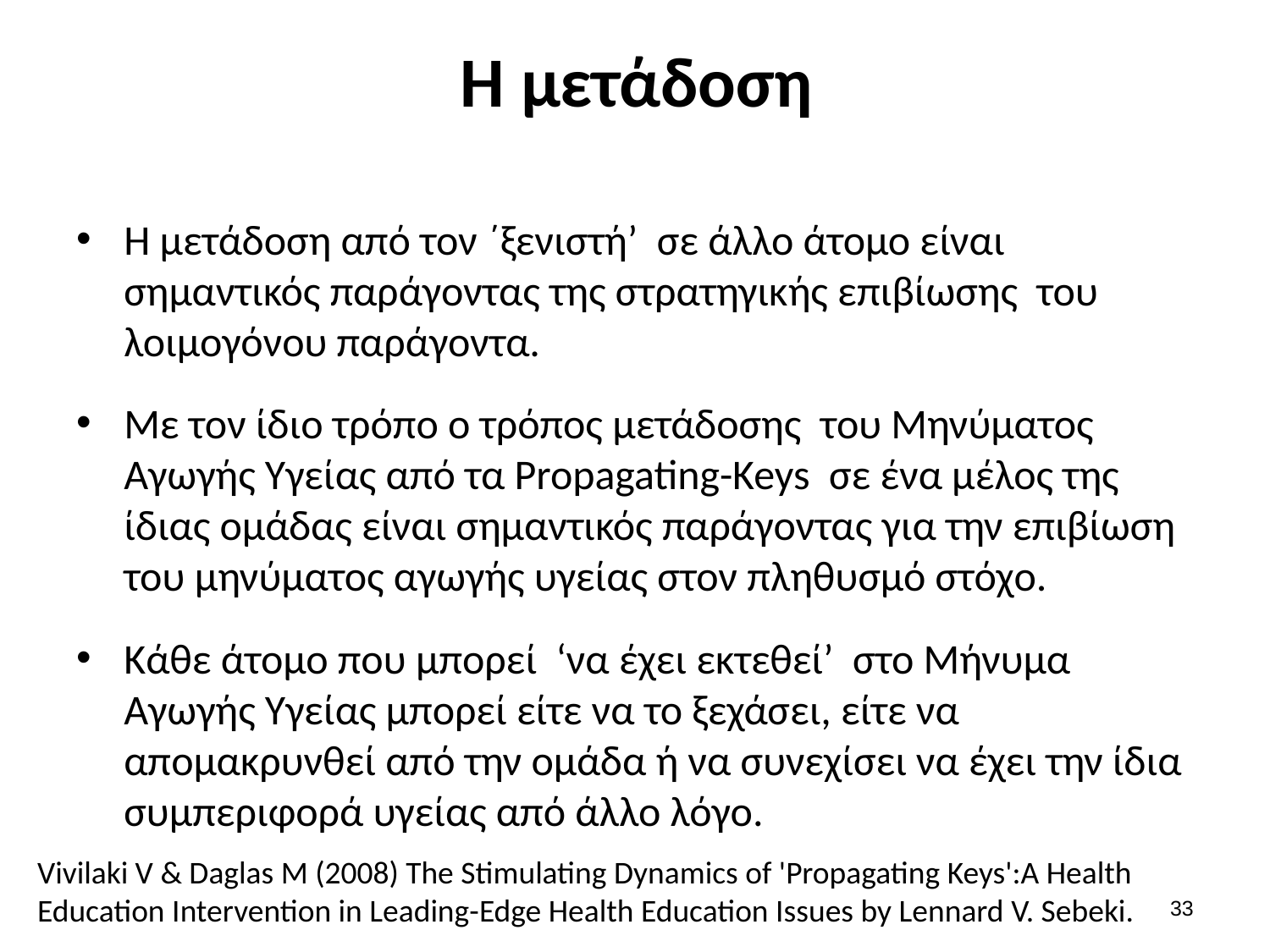

# Η μετάδοση
Η μετάδοση από τον ΄ξενιστή’  σε άλλο άτομο είναι σημαντικός παράγοντας της στρατηγικής επιβίωσης  του λοιμογόνου παράγοντα.
Με τον ίδιο τρόπο ο τρόπος μετάδοσης  του Μηνύματος Αγωγής Υγείας από τα Propagating-Keys  σε ένα μέλος της ίδιας ομάδας είναι σημαντικός παράγοντας για την επιβίωση του μηνύματος αγωγής υγείας στον πληθυσμό στόχο.
Κάθε άτομο που μπορεί  ‘να έχει εκτεθεί’  στο Μήνυμα Αγωγής Υγείας μπορεί είτε να το ξεχάσει, είτε να απομακρυνθεί από την ομάδα ή να συνεχίσει να έχει την ίδια συμπεριφορά υγείας από άλλο λόγο.

Vivilaki V & Daglas M (2008) The Stimulating Dynamics of 'Propagating Keys':A Health Education Intervention in Leading-Edge Health Education Issues by Lennard V. Sebeki.
33